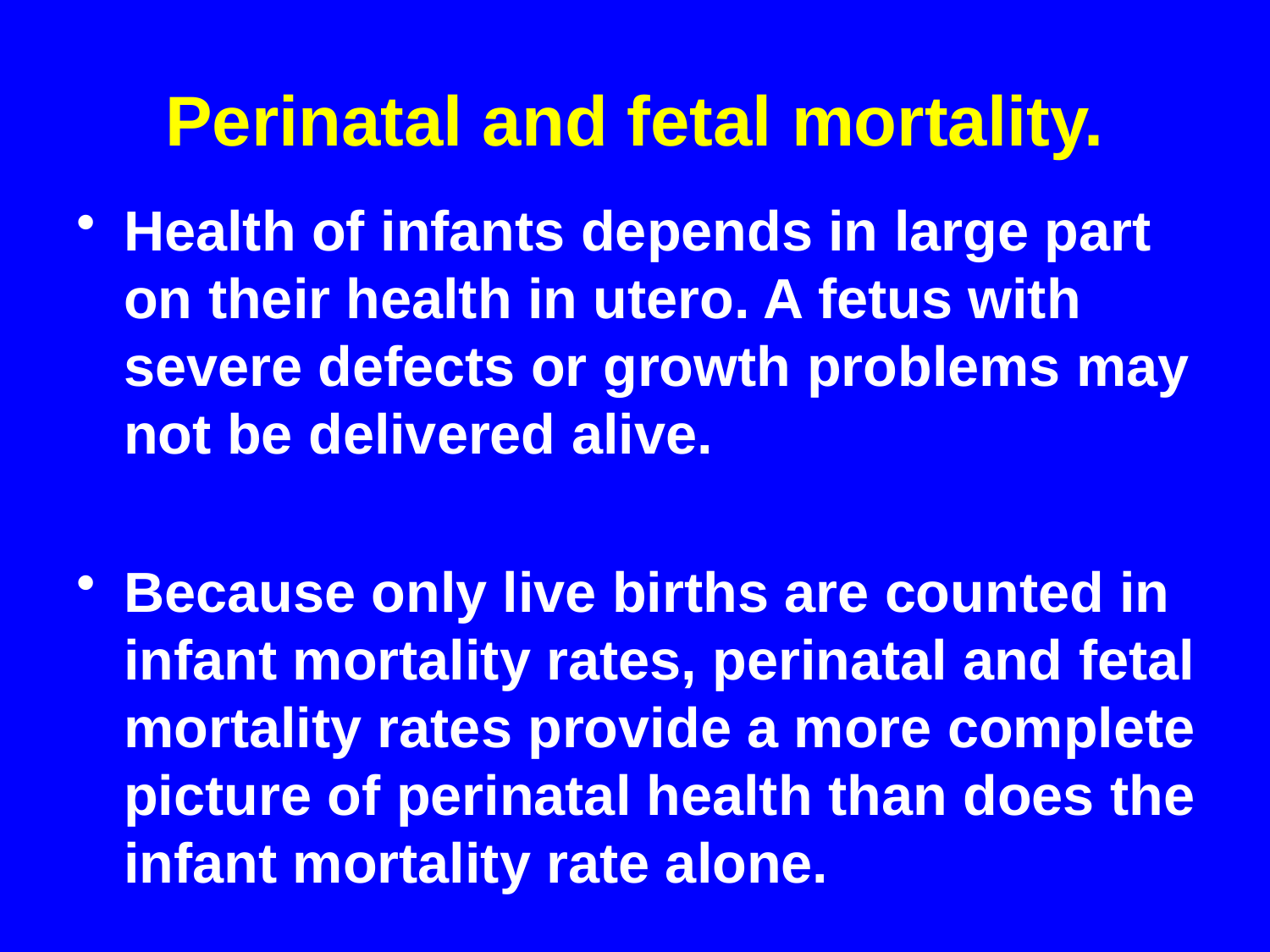

# Perinatal and fetal mortality.
Health of infants depends in large part on their health in utero. A fetus with severe defects or growth problems may not be delivered alive.

Because only live births are counted in infant mortality rates, perinatal and fetal mortality rates provide a more complete picture of perinatal health than does the infant mortality rate alone.